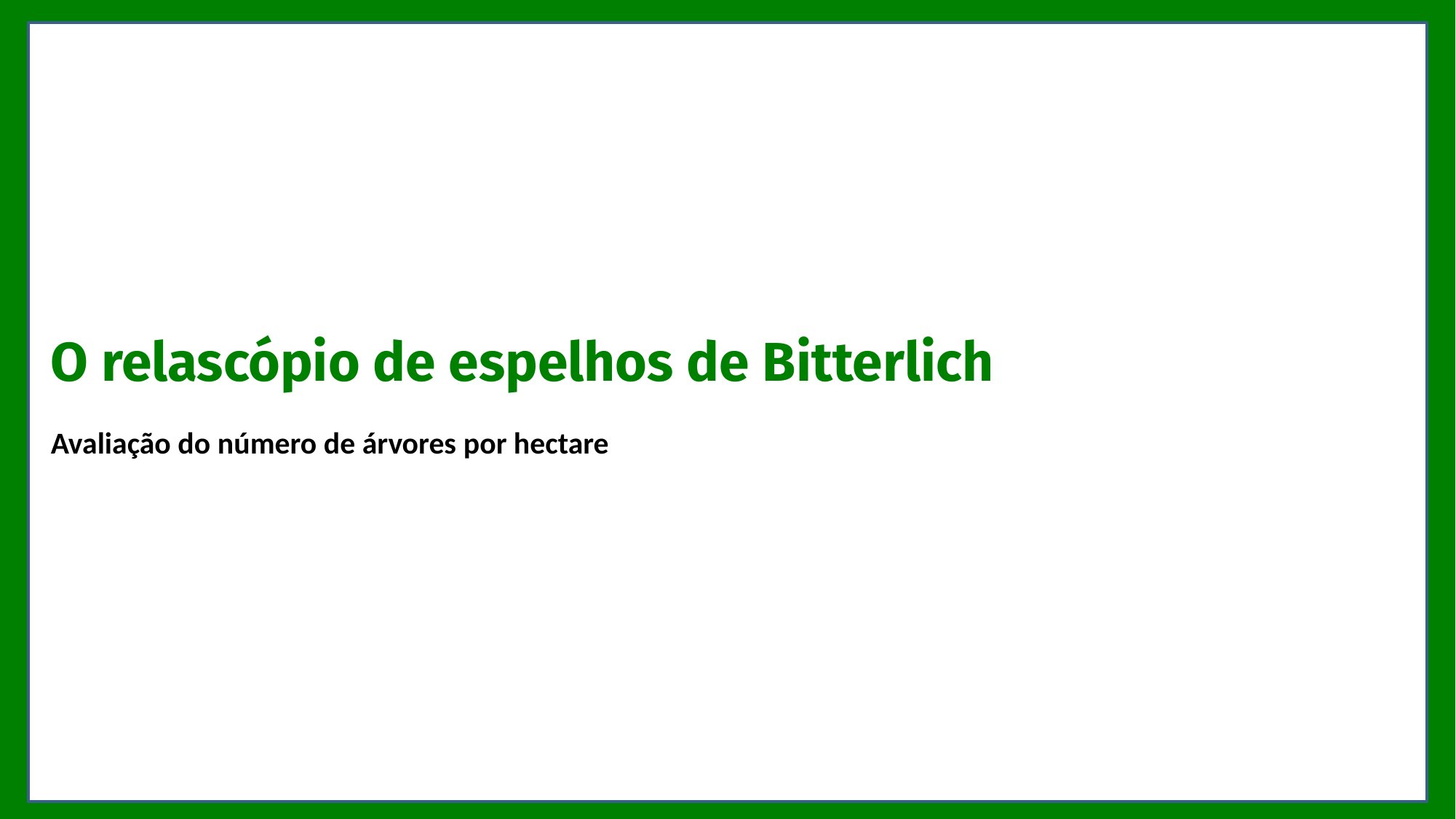

# O relascópio de espelhos de Bitterlich
Avaliação do número de árvores por hectare